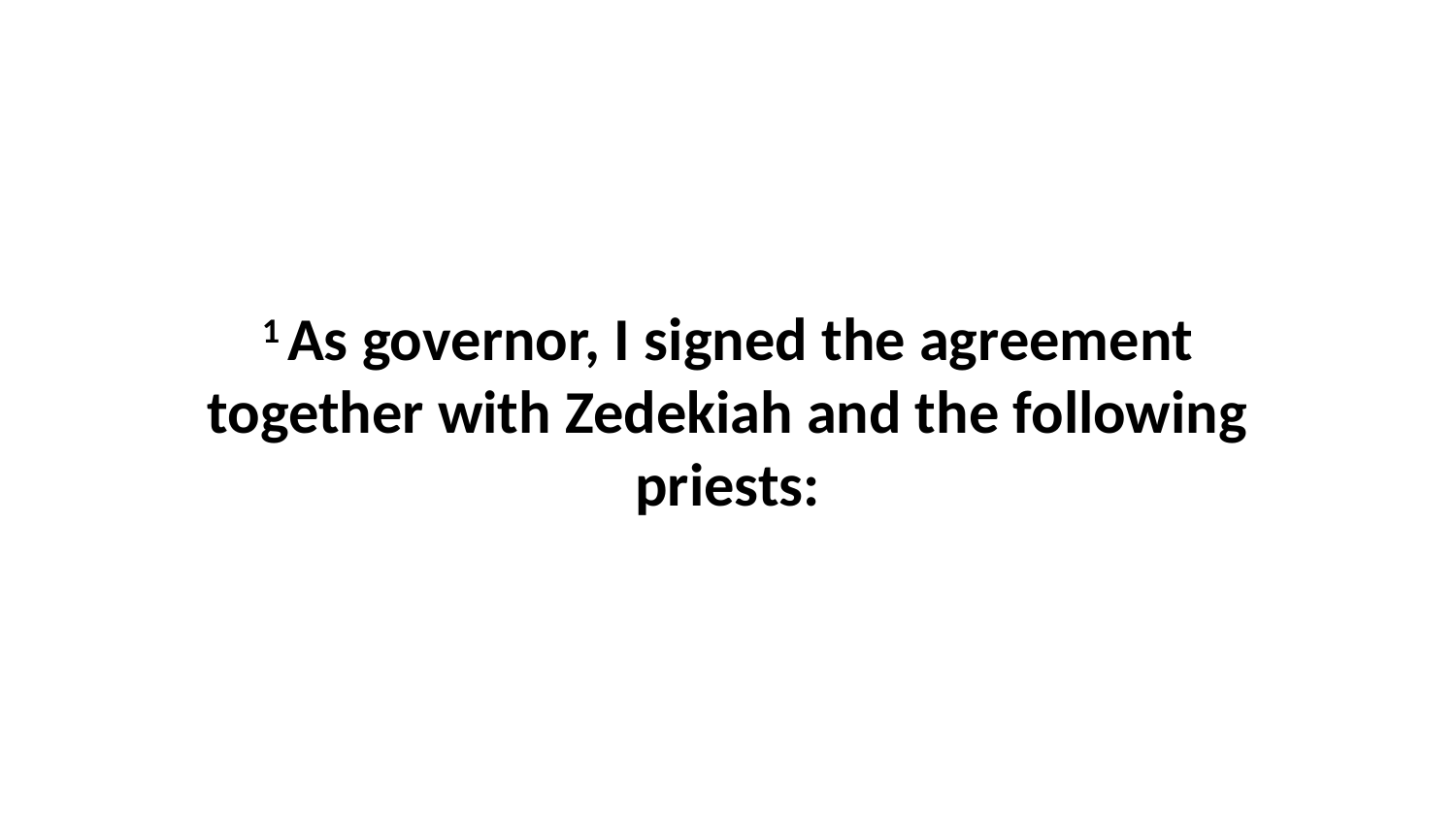

1 As governor, I signed the agreement together with Zedekiah and the following priests: